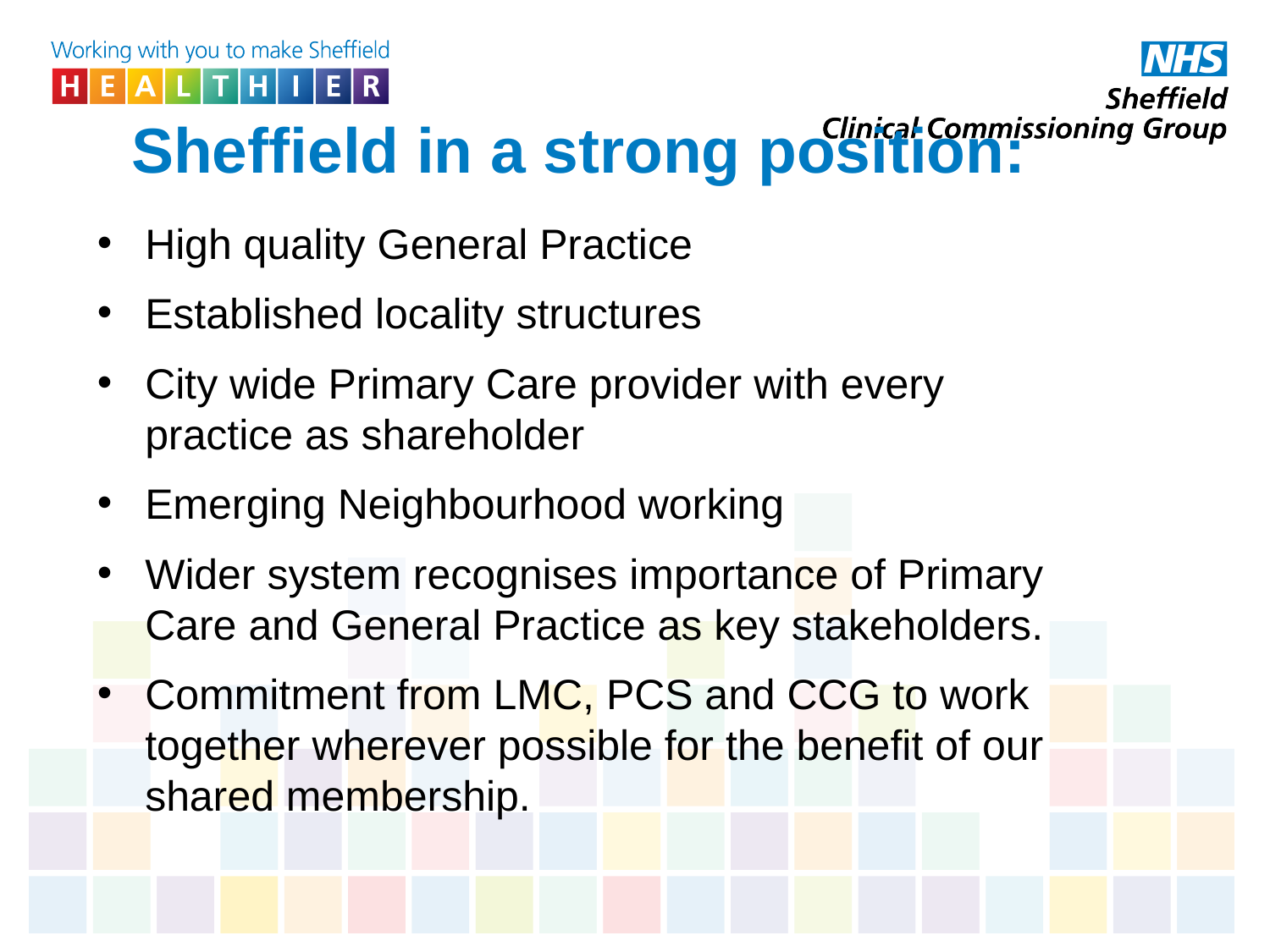

# Sheffield in a strong position:
High quality General Practice
Established locality structures
City wide Primary Care provider with every practice as shareholder
Emerging Neighbourhood working
Wider system recognises importance of Primary Care and General Practice as key stakeholders.
Commitment from LMC, PCS and CCG to work together wherever possible for the benefit of our shared membership.